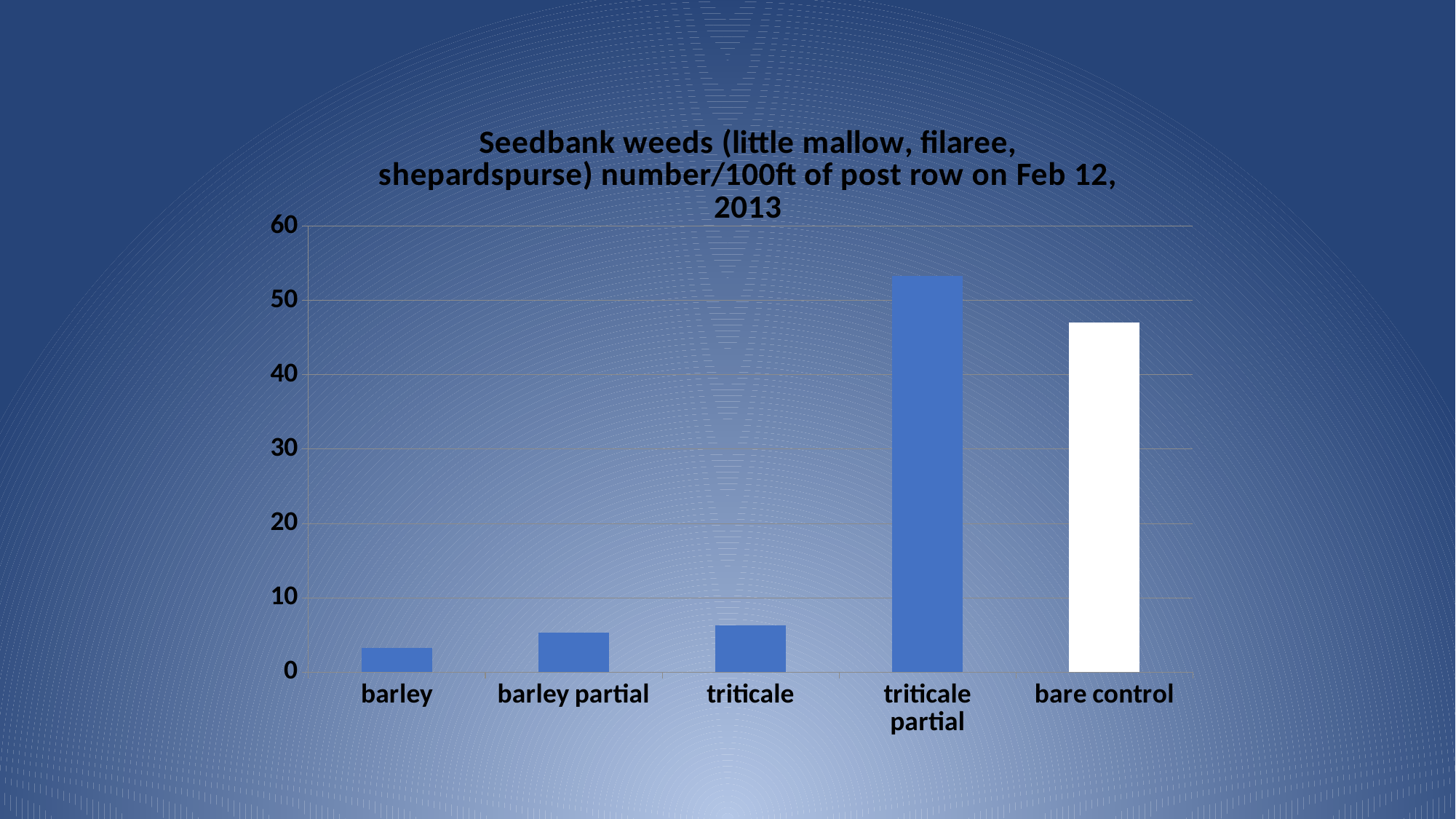

### Chart: Seedbank weeds (little mallow, filaree, shepardspurse) number/100ft of post row on Feb 12, 2013

| Category | Column1 |
|---|---|
| barley | 3.3 |
| barley partial | 5.3 |
| triticale | 6.3 |
| triticale partial | 53.3 |
| bare control | 47.0 |